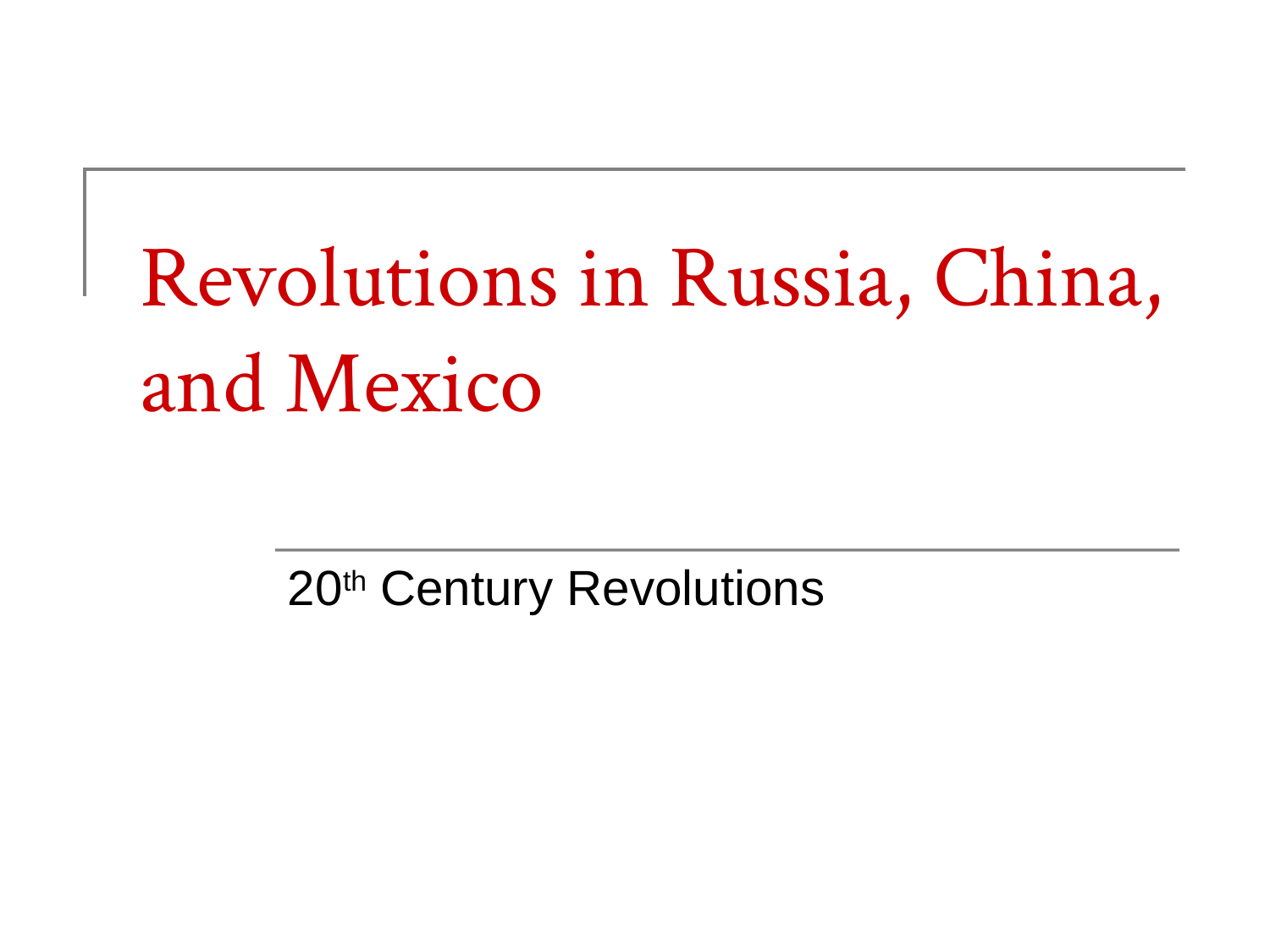

# Revolutions in Russia, China, and Mexico
20th Century Revolutions